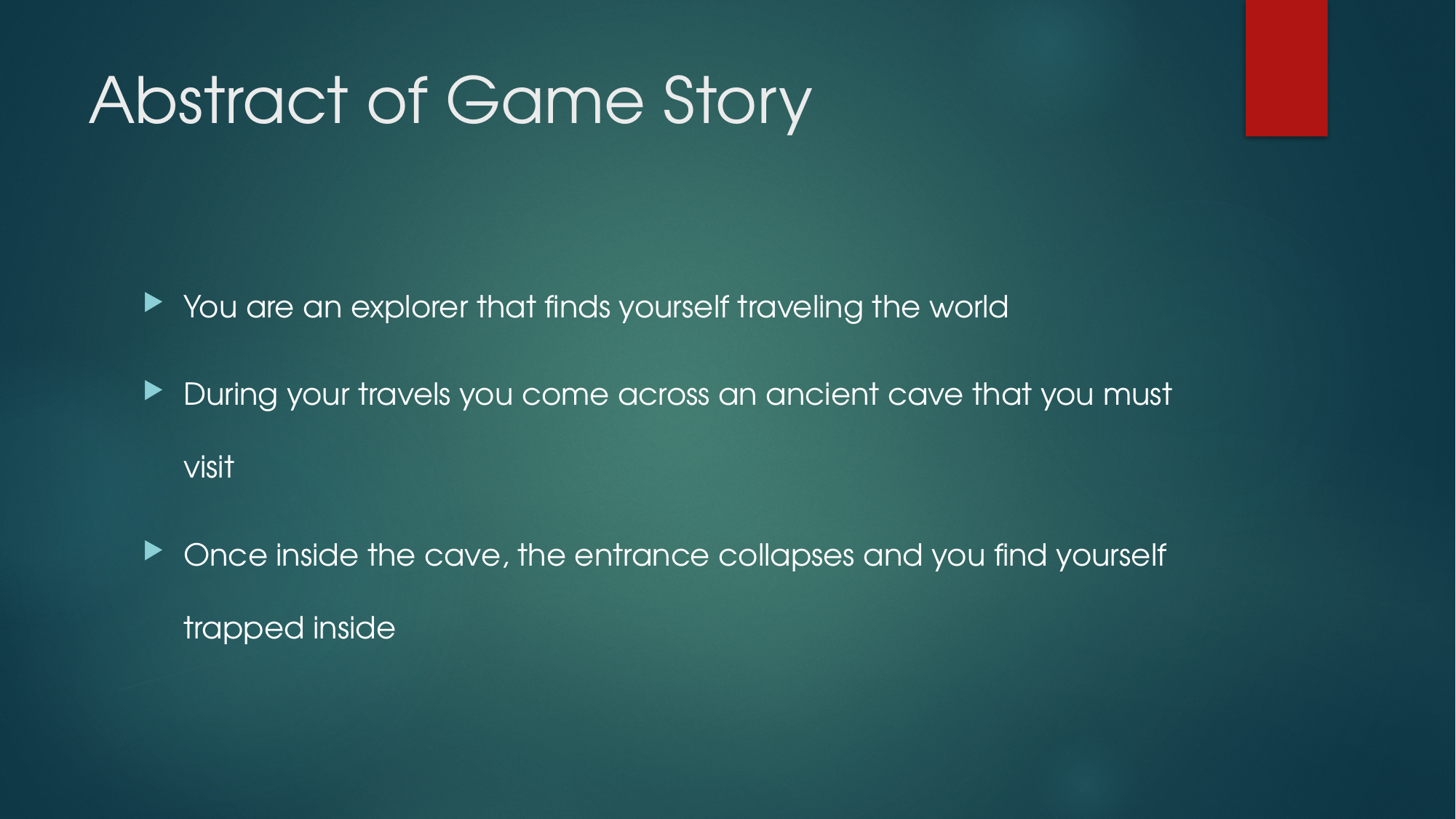

# Abstract of Game Story
You are an explorer that finds yourself traveling the world
During your travels you come across an ancient cave that you must visit
Once inside the cave, the entrance collapses and you find yourself trapped inside